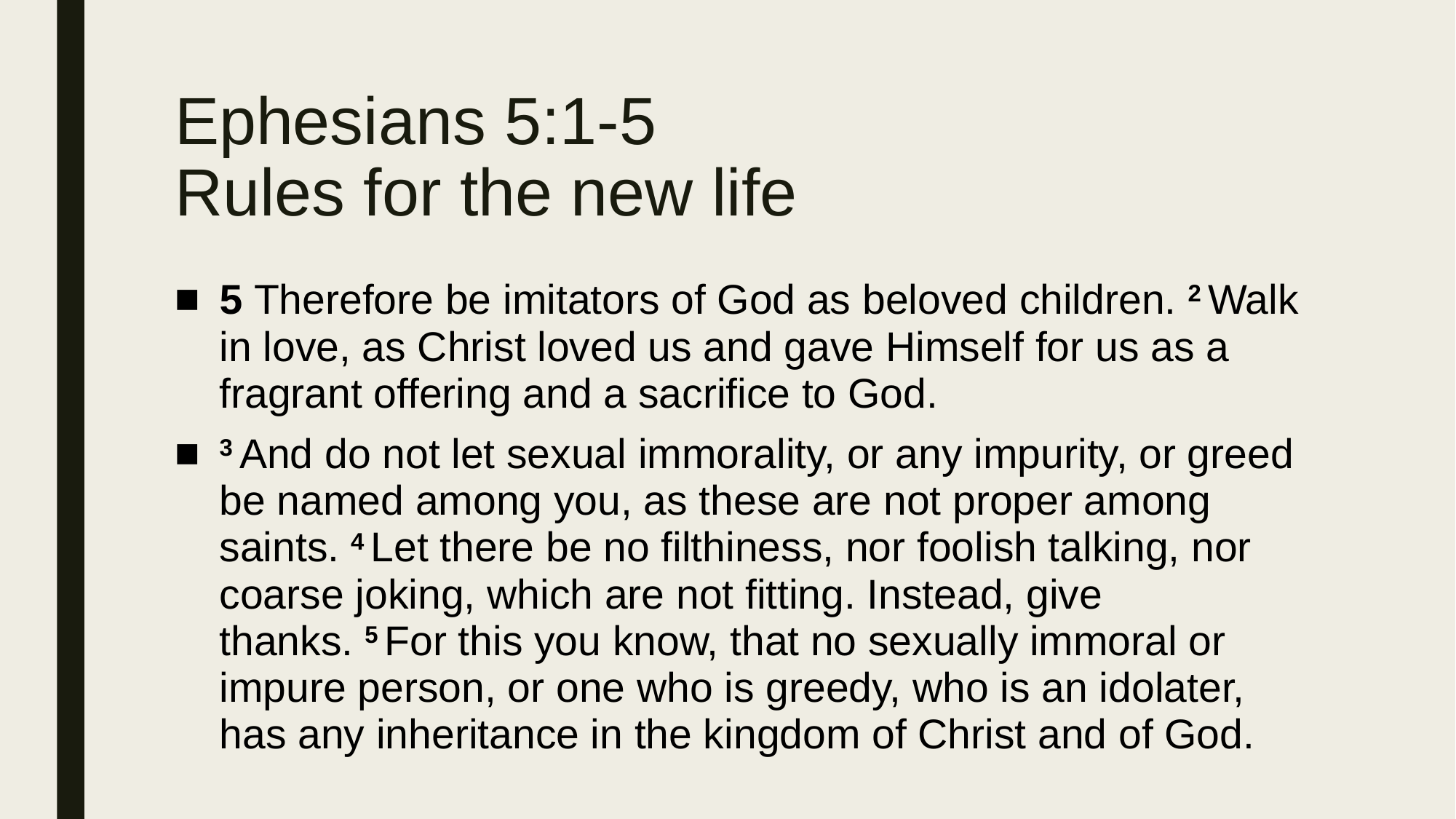

# Ephesians 5:1-5 Rules for the new life
5 Therefore be imitators of God as beloved children. 2 Walk in love, as Christ loved us and gave Himself for us as a fragrant offering and a sacrifice to God.
3 And do not let sexual immorality, or any impurity, or greed be named among you, as these are not proper among saints. 4 Let there be no filthiness, nor foolish talking, nor coarse joking, which are not fitting. Instead, give thanks. 5 For this you know, that no sexually immoral or impure person, or one who is greedy, who is an idolater, has any inheritance in the kingdom of Christ and of God.